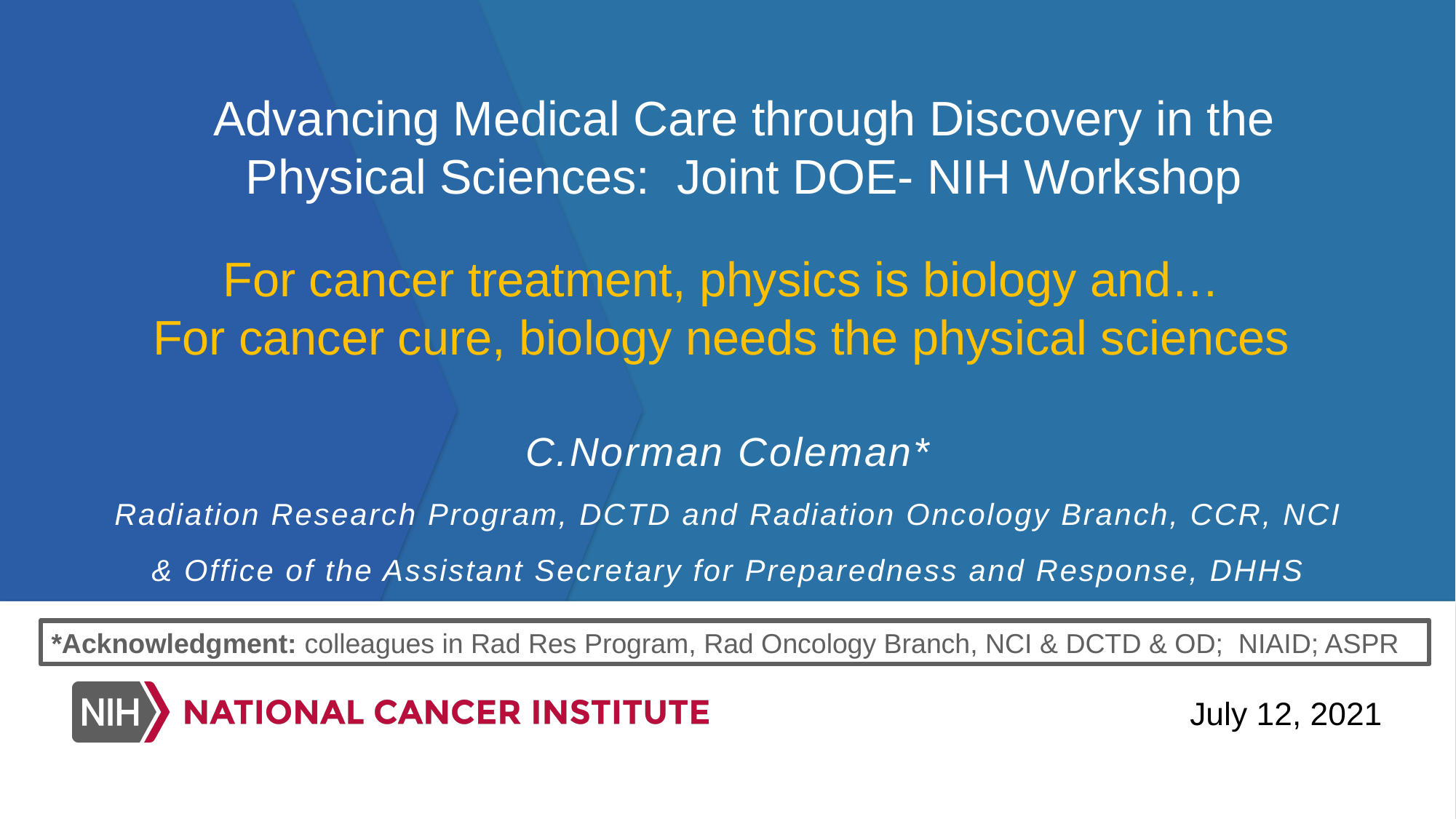

# Advancing Medical Care through Discovery in the Physical Sciences:  Joint DOE- NIH Workshop
For cancer treatment, physics is biology and…
For cancer cure, biology needs the physical sciences
C.Norman Coleman*
Radiation Research Program, DCTD and Radiation Oncology Branch, CCR, NCI
& Office of the Assistant Secretary for Preparedness and Response, DHHS

*Acknowledgment: colleagues in Rad Res Program, Rad Oncology Branch, NCI & DCTD & OD;  NIAID; ASPR
July 12, 2021